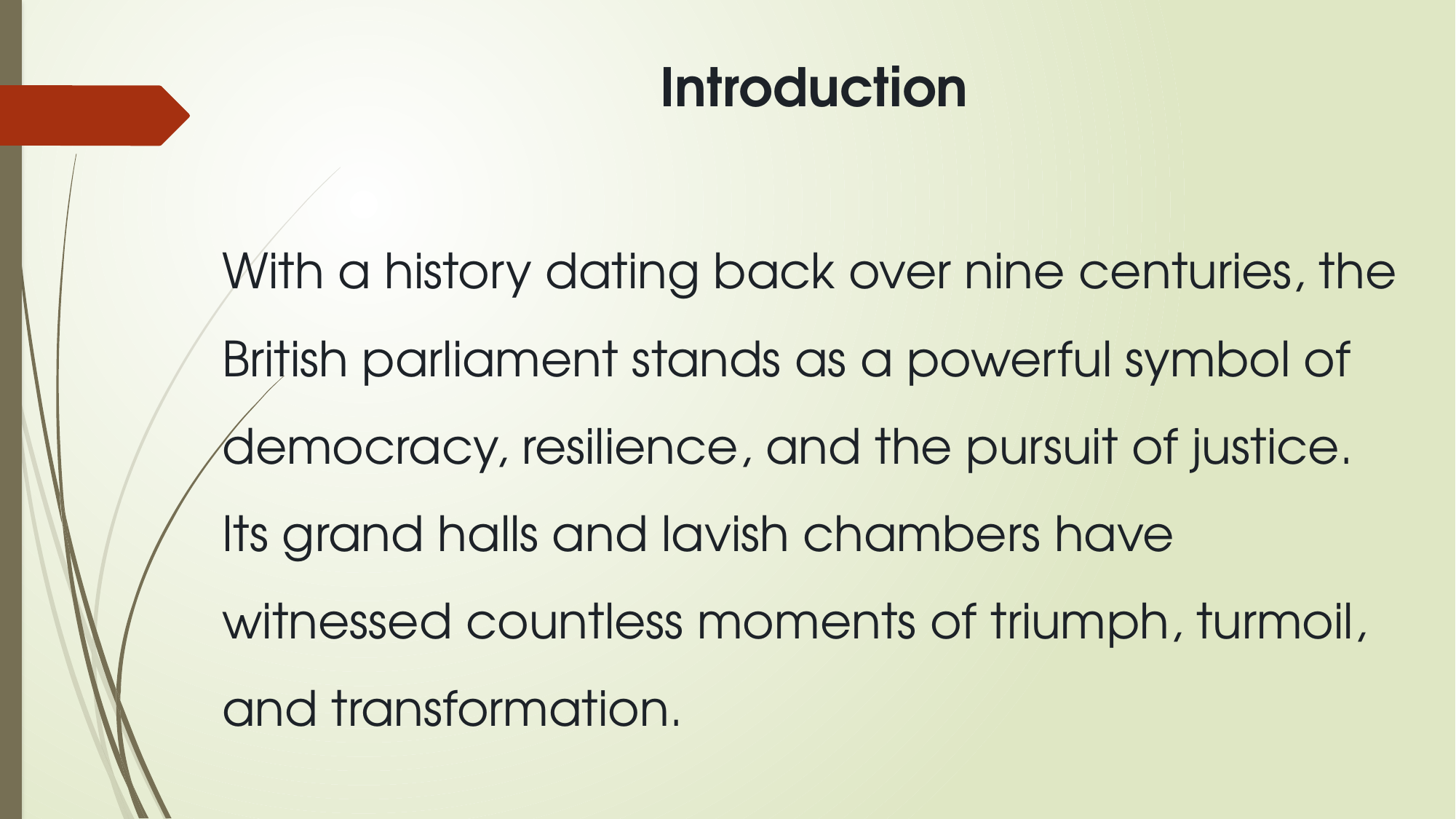

Introduction

With a history dating back over nine centuries, the British parliament stands as a powerful symbol of democracy, resilience, and the pursuit of justice. Its grand halls and lavish chambers have witnessed countless moments of triumph, turmoil, and transformation.